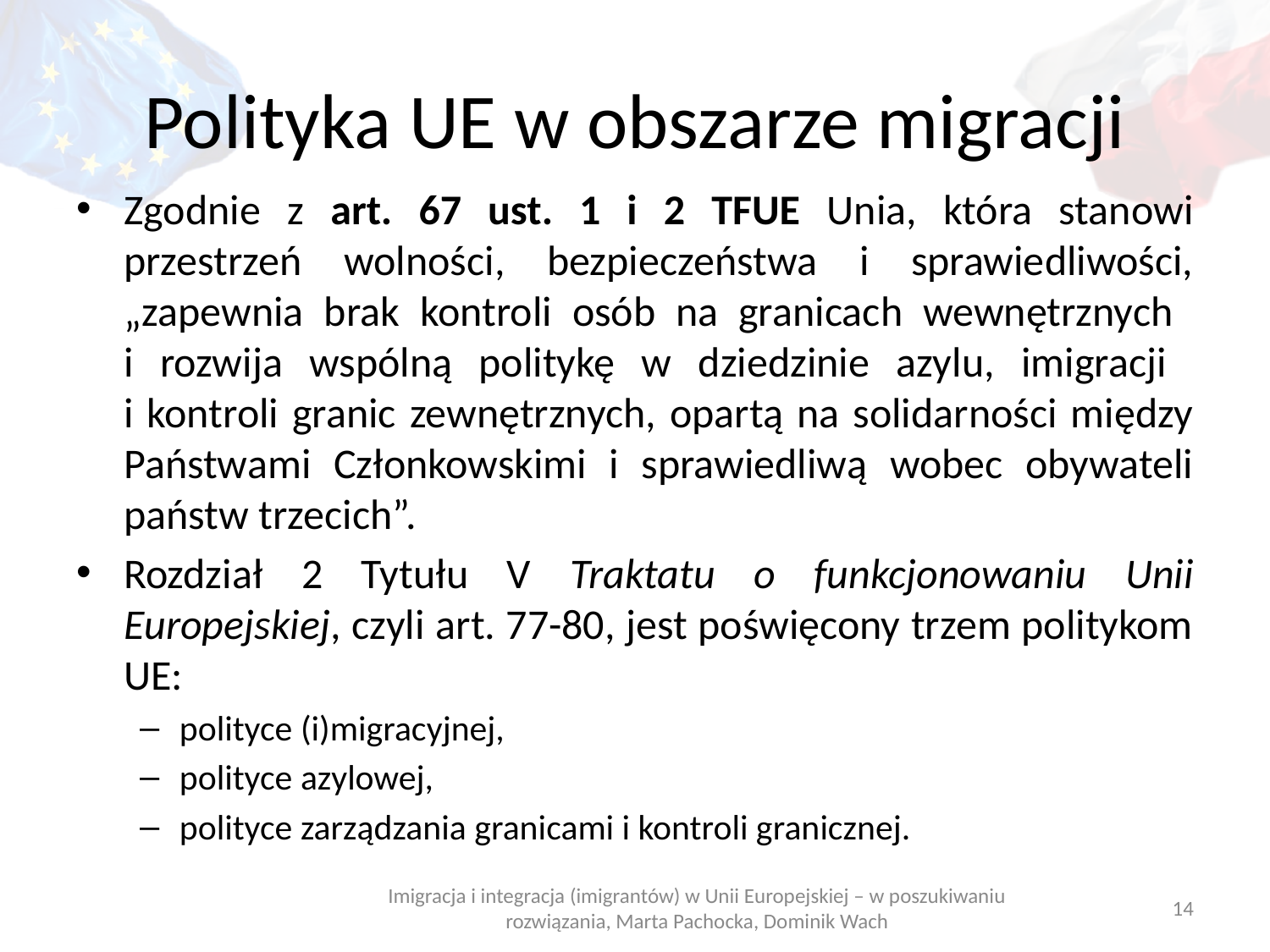

# Polityka UE w obszarze migracji
Zgodnie z art. 67 ust. 1 i 2 TFUE Unia, która stanowi przestrzeń wolności, bezpieczeństwa i sprawiedliwości, „zapewnia brak kontroli osób na granicach wewnętrznych
i rozwija wspólną politykę w dziedzinie azylu, imigracji
i kontroli granic zewnętrznych, opartą na solidarności między Państwami Członkowskimi i sprawiedliwą wobec obywateli państw trzecich”.
Rozdział 2 Tytułu V Traktatu o funkcjonowaniu Unii Europejskiej, czyli art. 77-80, jest poświęcony trzem politykom UE:
polityce (i)migracyjnej,
polityce azylowej,
polityce zarządzania granicami i kontroli granicznej.

Imigracja i integracja (imigrantów) w Unii Europejskiej – w poszukiwaniu rozwiązania, Marta Pachocka, Dominik Wach
14